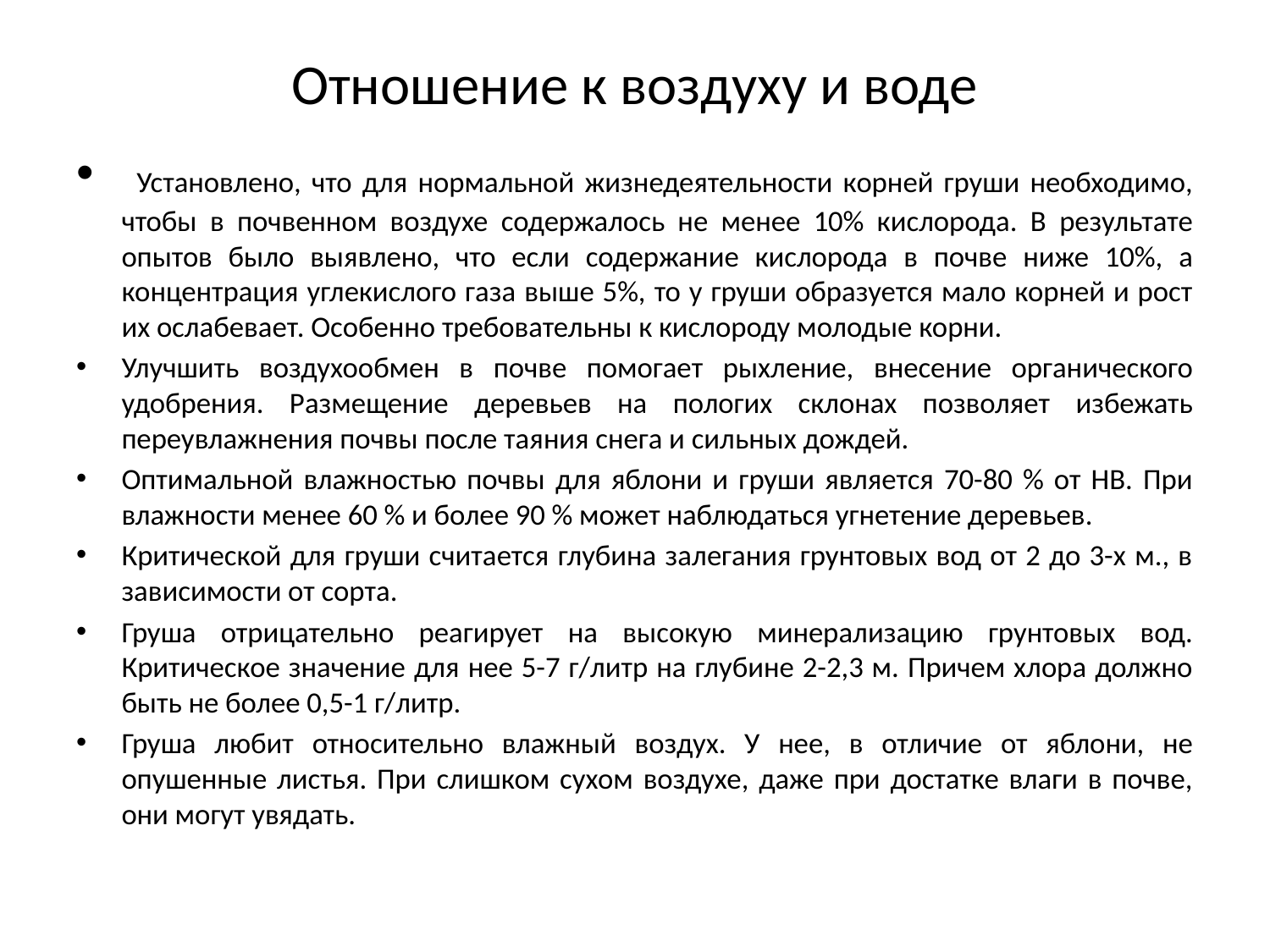

# Отношение к воздуху и воде
 Установлено, что для нормальной жизнедеятельности корней груши необходимо, чтобы в почвенном воздухе содержалось не менее 10% кислорода. В результате опытов было выявлено, что если содержание кислорода в почве ниже 10%, а концентрация углекислого газа выше 5%, то у груши образуется мало корней и рост их ослабевает. Особенно требовательны к кислороду молодые корни.
Улучшить воздухообмен в почве помогает рыхление, внесение органического удобрения. Размещение деревьев на пологих склонах позволяет избежать переувлажнения почвы после таяния снега и сильных дождей.
Оптимальной влажностью почвы для яблони и груши является 70-80 % от НВ. При влажности менее 60 % и более 90 % может наблюдаться угнетение деревьев.
Критической для груши считается глубина залегания грунтовых вод от 2 до 3-х м., в зависимости от сорта.
Груша отрицательно реагирует на высокую минерализацию грунтовых вод. Критическое значение для нее 5-7 г/литр на глубине 2-2,3 м. Причем хлора должно быть не более 0,5-1 г/литр.
Груша любит относительно влажный воздух. У нее, в отличие от яблони, не опушенные листья. При слишком сухом воздухе, даже при достатке влаги в почве, они могут увядать.